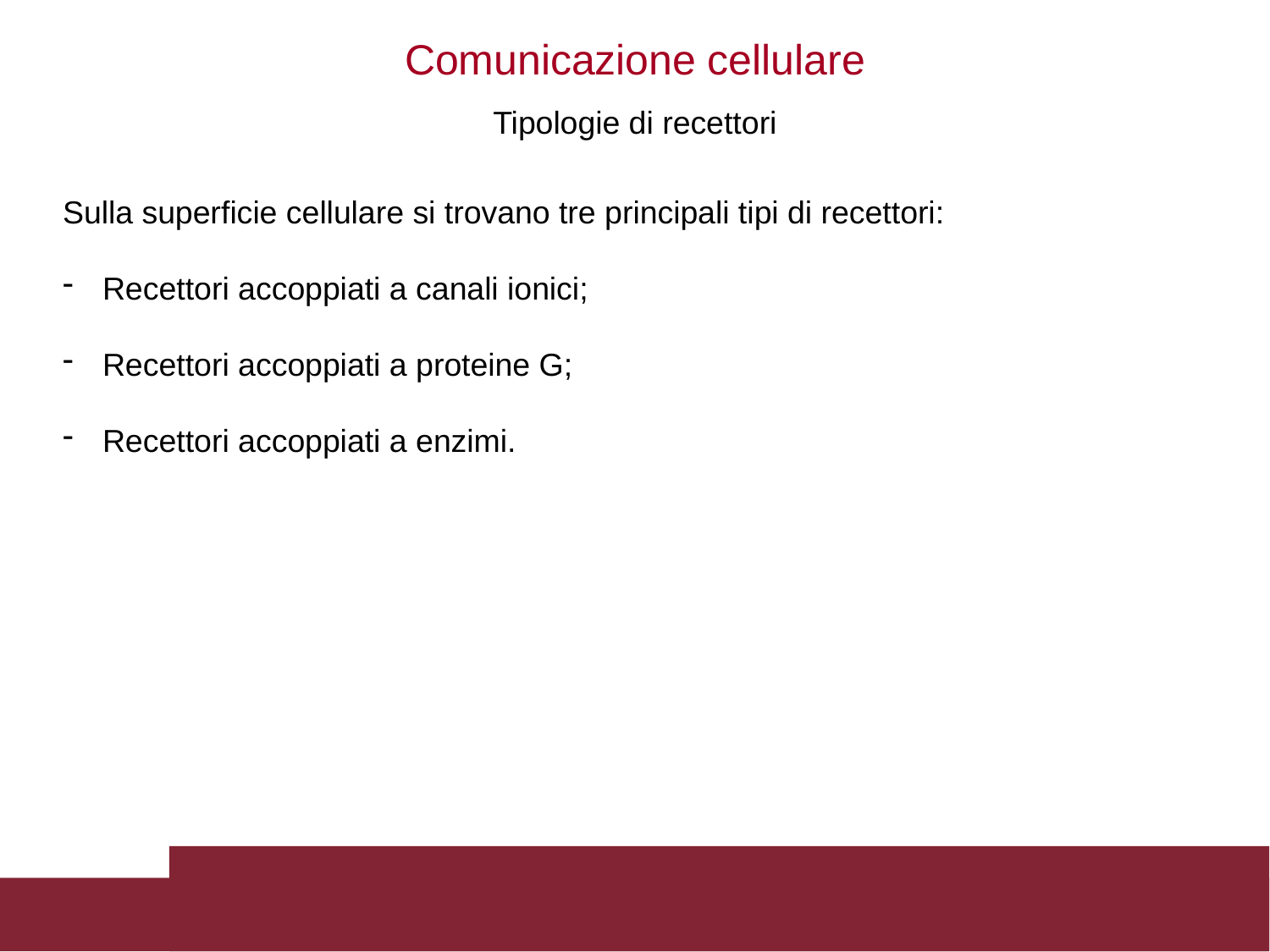

Comunicazione cellulare
Tipologie di recettori
Sulla superficie cellulare si trovano tre principali tipi di recettori:

Recettori accoppiati a canali ionici;

Recettori accoppiati a proteine G;

Recettori accoppiati a enzimi.